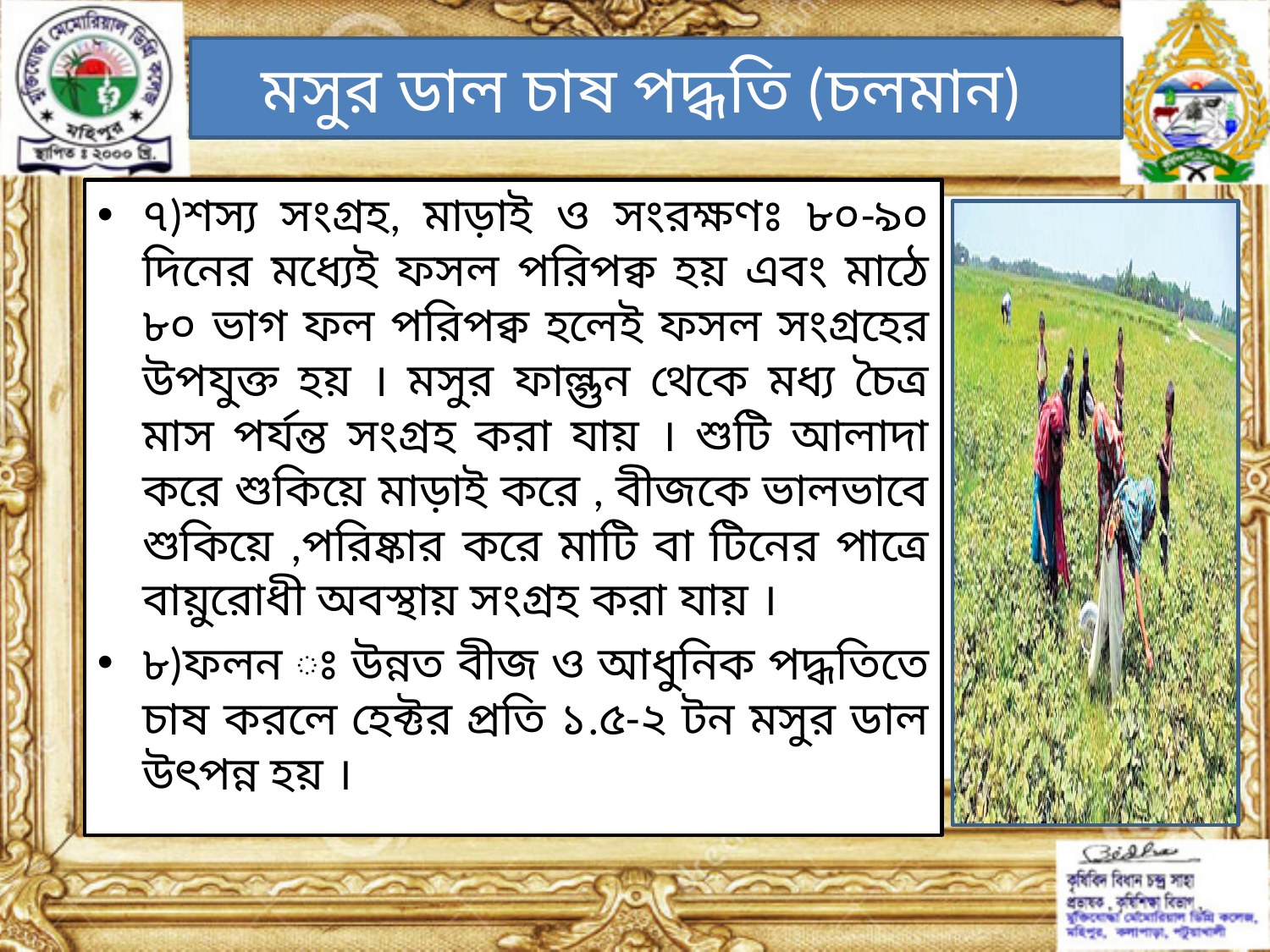

# মসুর ডাল চাষ পদ্ধতি (চলমান)
৭)শস্য সংগ্রহ, মাড়াই ও সংরক্ষণঃ ৮০-৯০ দিনের মধ্যেই ফসল পরিপক্ব হয় এবং মাঠে ৮০ ভাগ ফল পরিপক্ব হলেই ফসল সংগ্রহের উপযুক্ত হয় । মসুর ফাল্গুন থেকে মধ্য চৈত্র মাস পর্যন্ত সংগ্রহ করা যায় । শুটি আলাদা করে শুকিয়ে মাড়াই করে , বীজকে ভালভাবে শুকিয়ে ,পরিষ্কার করে মাটি বা টিনের পাত্রে বায়ুরোধী অবস্থায় সংগ্রহ করা যায় ।
৮)ফলন ঃ উন্নত বীজ ও আধুনিক পদ্ধতিতে চাষ করলে হেক্টর প্রতি ১.৫-২ টন মসুর ডাল উৎপন্ন হয় ।